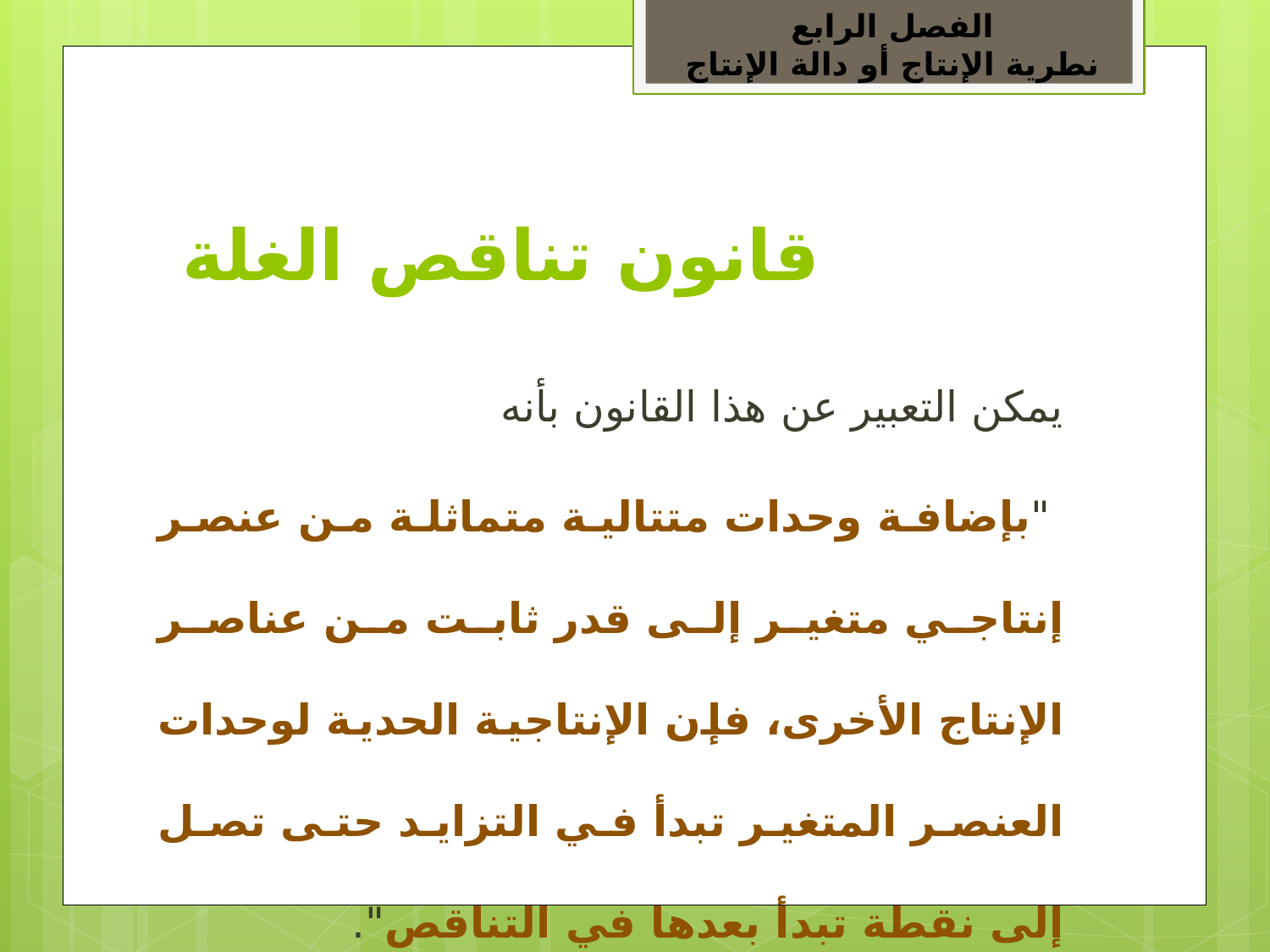

الفصل الرابع
نطرية الإنتاج أو دالة الإنتاج
# قانون تناقص الغلة
يمكن التعبير عن هذا القانون بأنه
 "بإضافة وحدات متتالية متماثلة من عنصر إنتاجي متغير إلى قدر ثابت من عناصر الإنتاج الأخرى، فإن الإنتاجية الحدية لوحدات العنصر المتغير تبدأ في التزايد حتى تصل إلى نقطة تبدأ بعدها في التناقص".